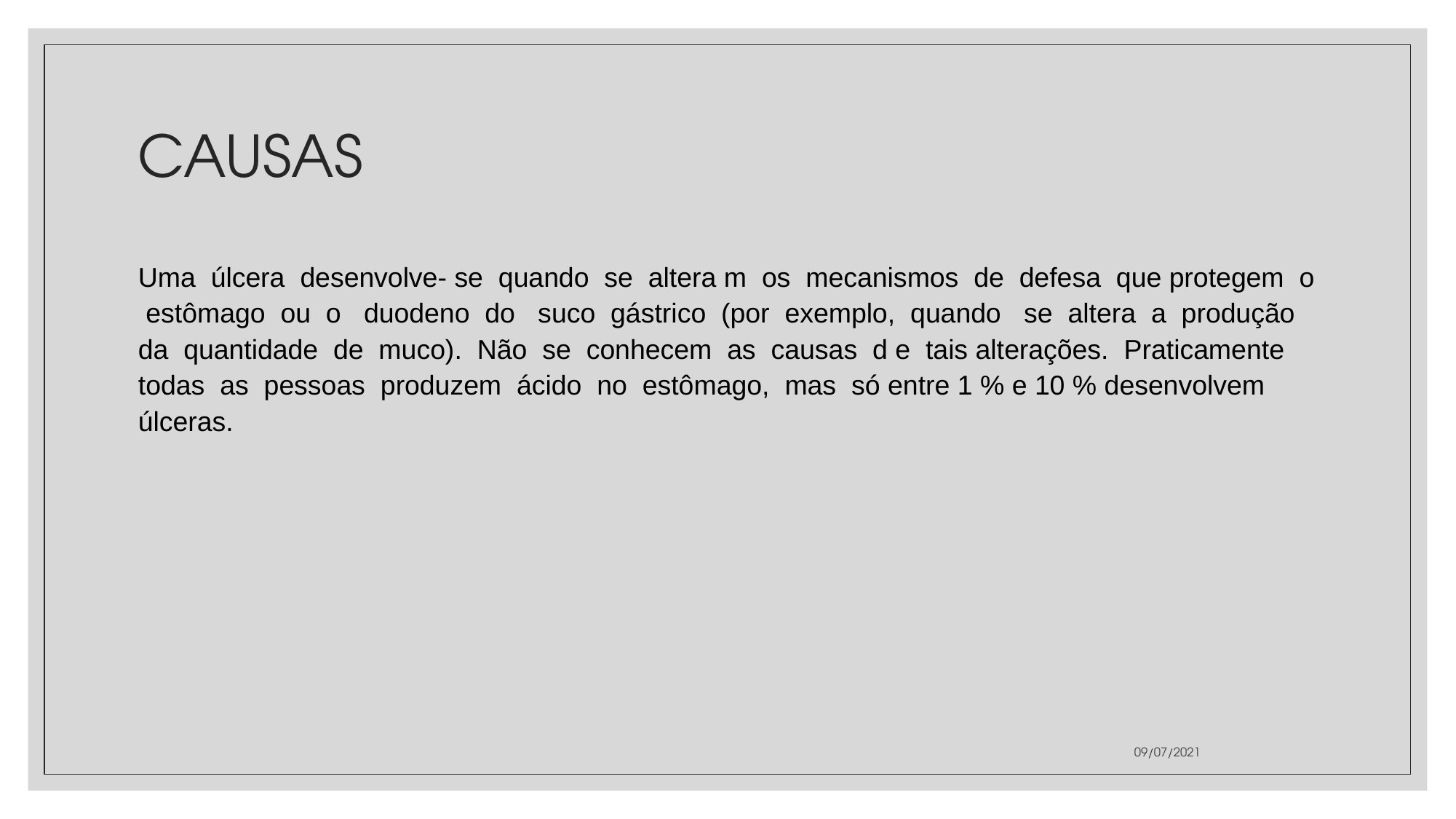

# CAUSAS
Uma  úlcera  desenvolve- se  quando  se  altera m  os  mecanismos  de  defesa  que protegem  o  estômago  ou  o   duodeno  do   suco  gástrico  (por  exemplo,  quando   se  altera  a  produção  da  quantidade  de  muco).  Não  se  conhecem  as  causas  d e  tais alterações.  Praticamente  todas  as  pessoas  produzem  ácido  no  estômago,  mas  só entre 1 % e 10 % desenvolvem úlceras.

09/07/2021